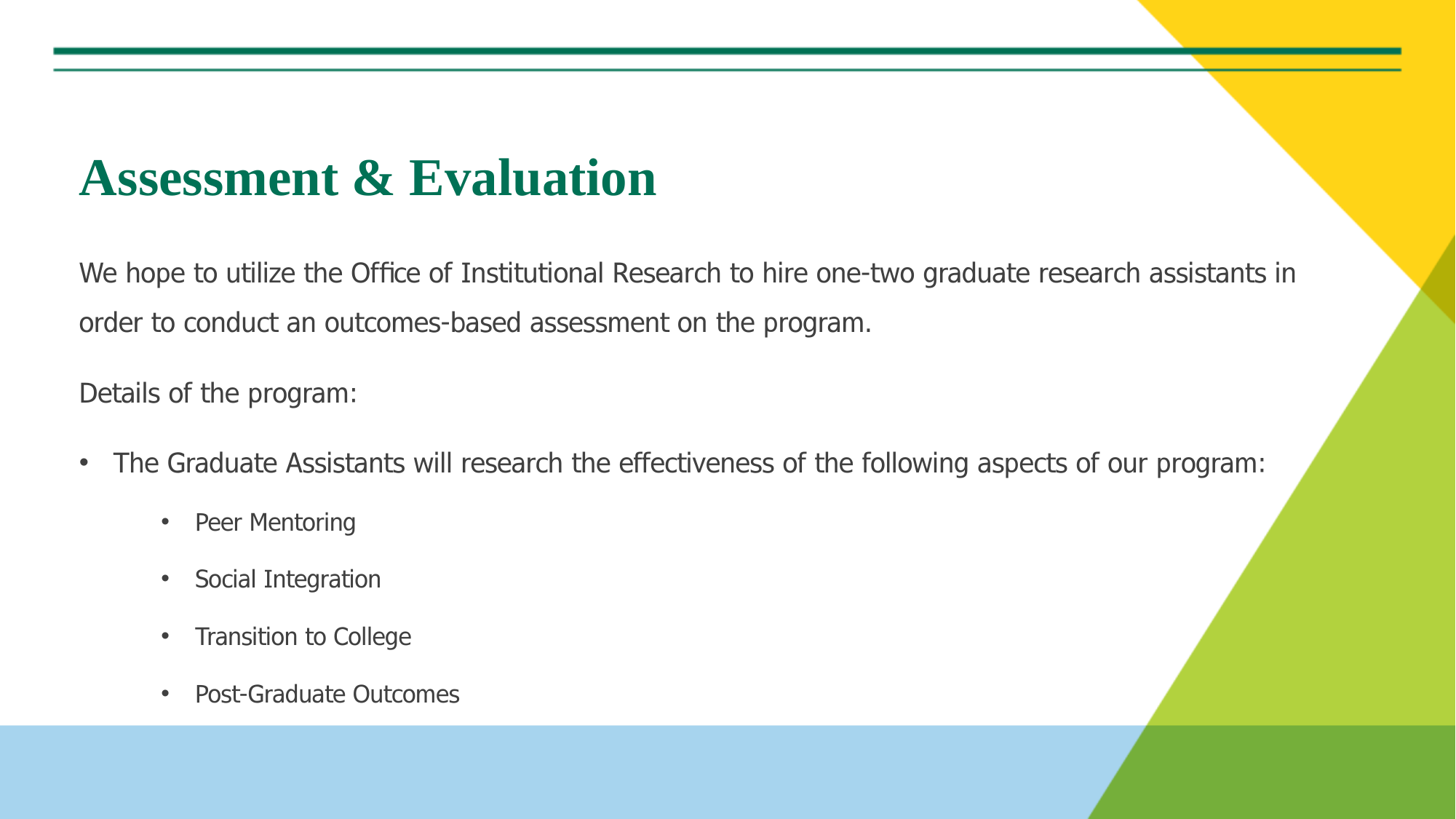

# Assessment & Evaluation
We hope to utilize the Office of Institutional Research to hire one-two graduate research assistants in order to conduct an outcomes-based assessment on the program.
Details of the program:
The Graduate Assistants will research the effectiveness of the following aspects of our program:
Peer Mentoring
Social Integration
Transition to College
Post-Graduate Outcomes